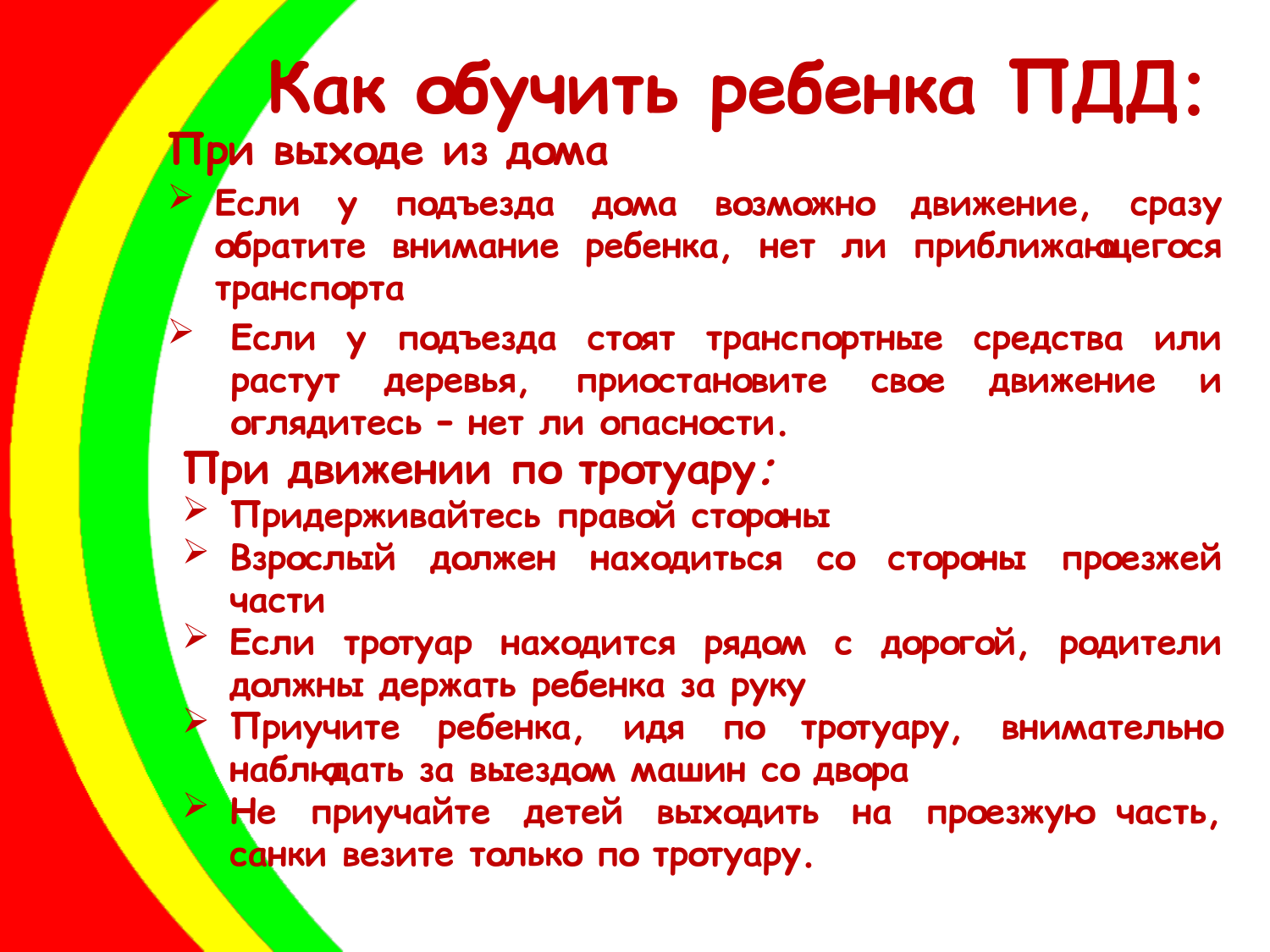

Как обучить ребенка ПДД:
При выходе из дома
Если у подъезда дома возможно движение, сразу обратите внимание ребенка, нет ли приближающегося транспорта
Если у подъезда стоят транспортные средства или растут деревья, приостановите свое движение и оглядитесь – нет ли опасности.
При движении по тротуару:
Придерживайтесь правой стороны
Взрослый должен находиться со стороны проезжей части
Если тротуар находится рядом с дорогой, родители должны держать ребенка за руку
Приучите ребенка, идя по тротуару, внимательно наблюдать за выездом машин со двора
Не приучайте детей выходить на проезжую часть, санки везите только по тротуару.